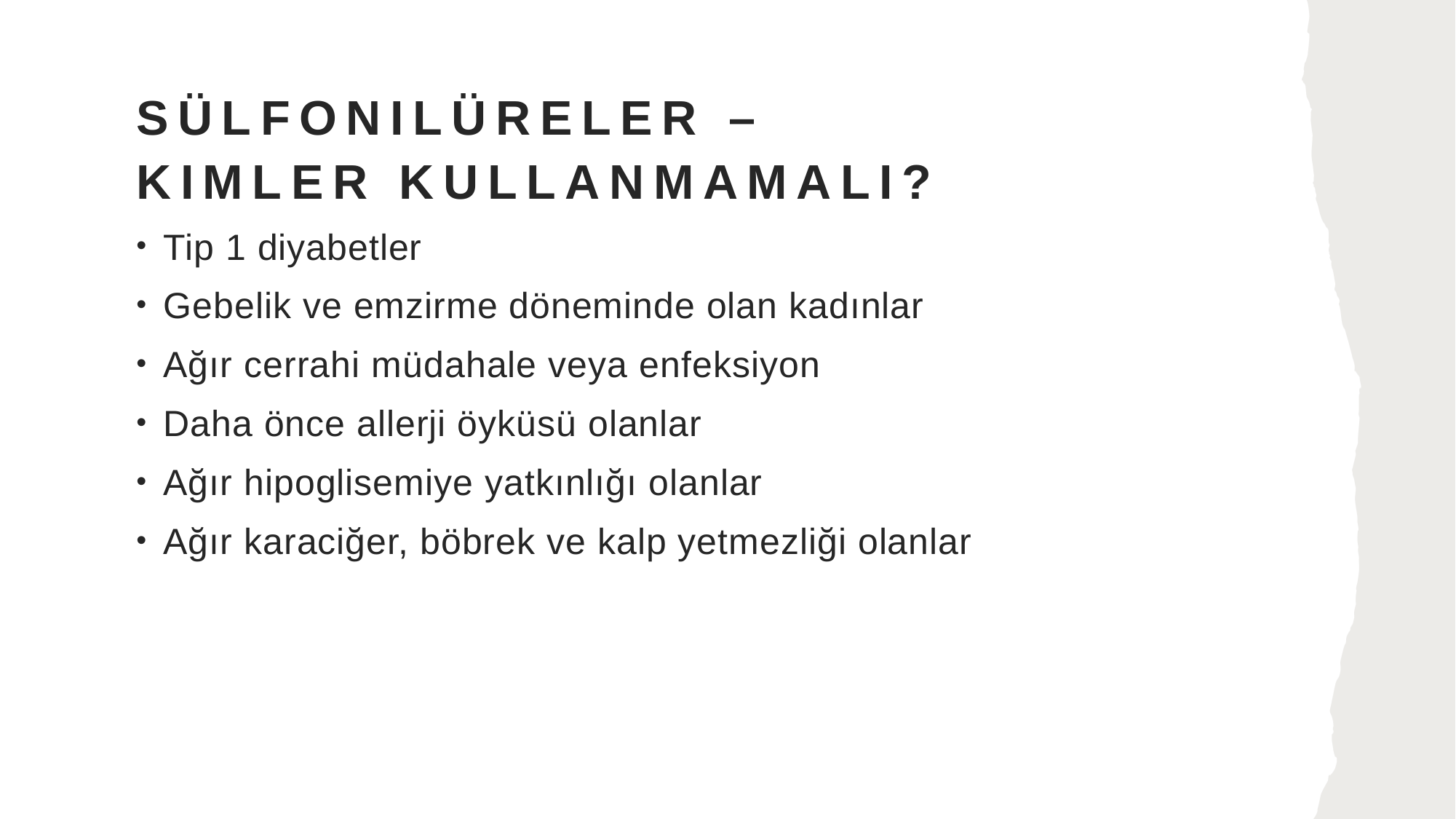

Sülfonilüreler –
Kimler kullanmamalı?
Tip 1 diyabetler
Gebelik ve emzirme döneminde olan kadınlar
Ağır cerrahi müdahale veya enfeksiyon
Daha önce allerji öyküsü olanlar
Ağır hipoglisemiye yatkınlığı olanlar
Ağır karaciğer, böbrek ve kalp yetmezliği olanlar